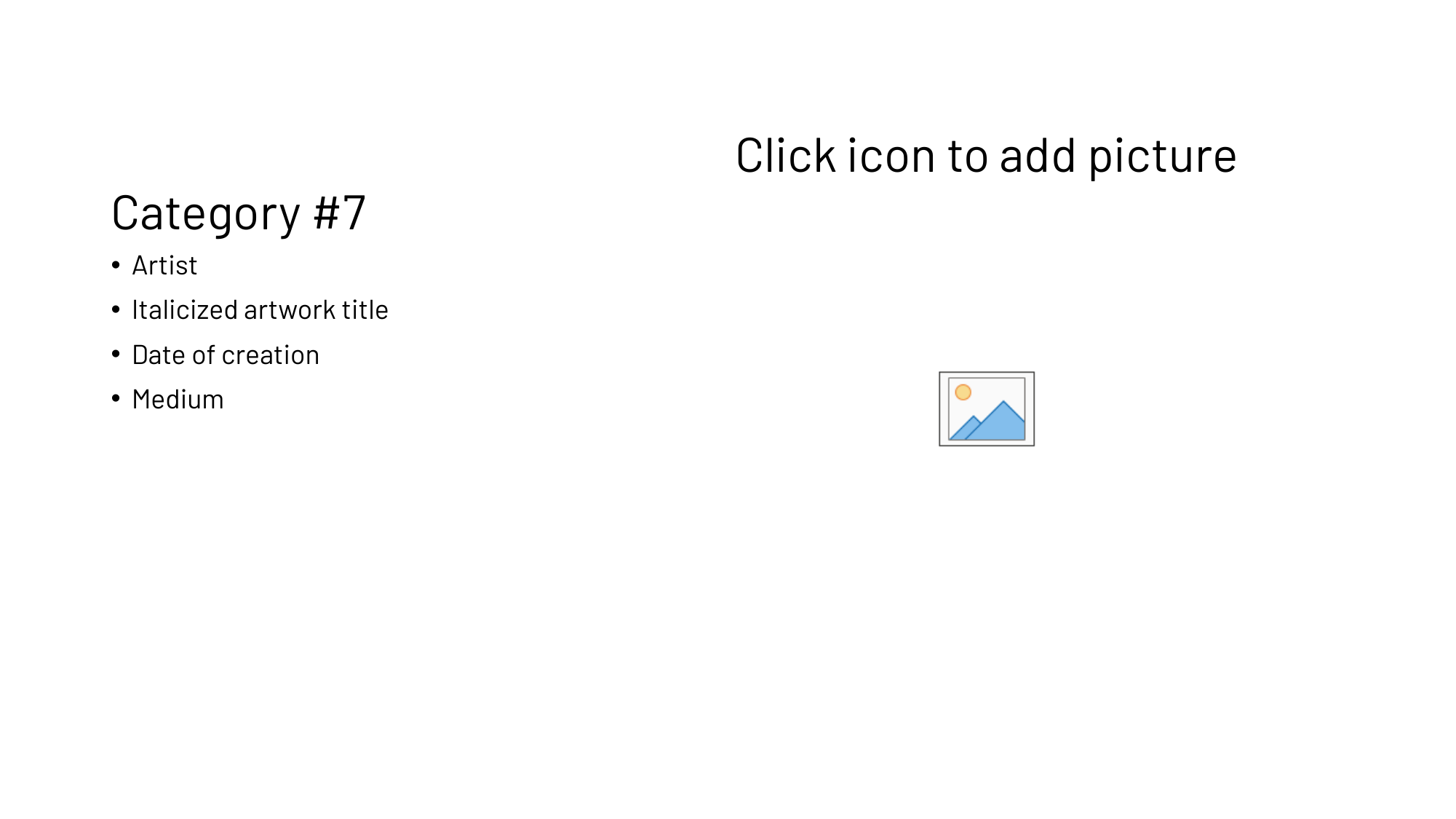

# Category #7

Artist
Italicized artwork title
Date of creation
Medium